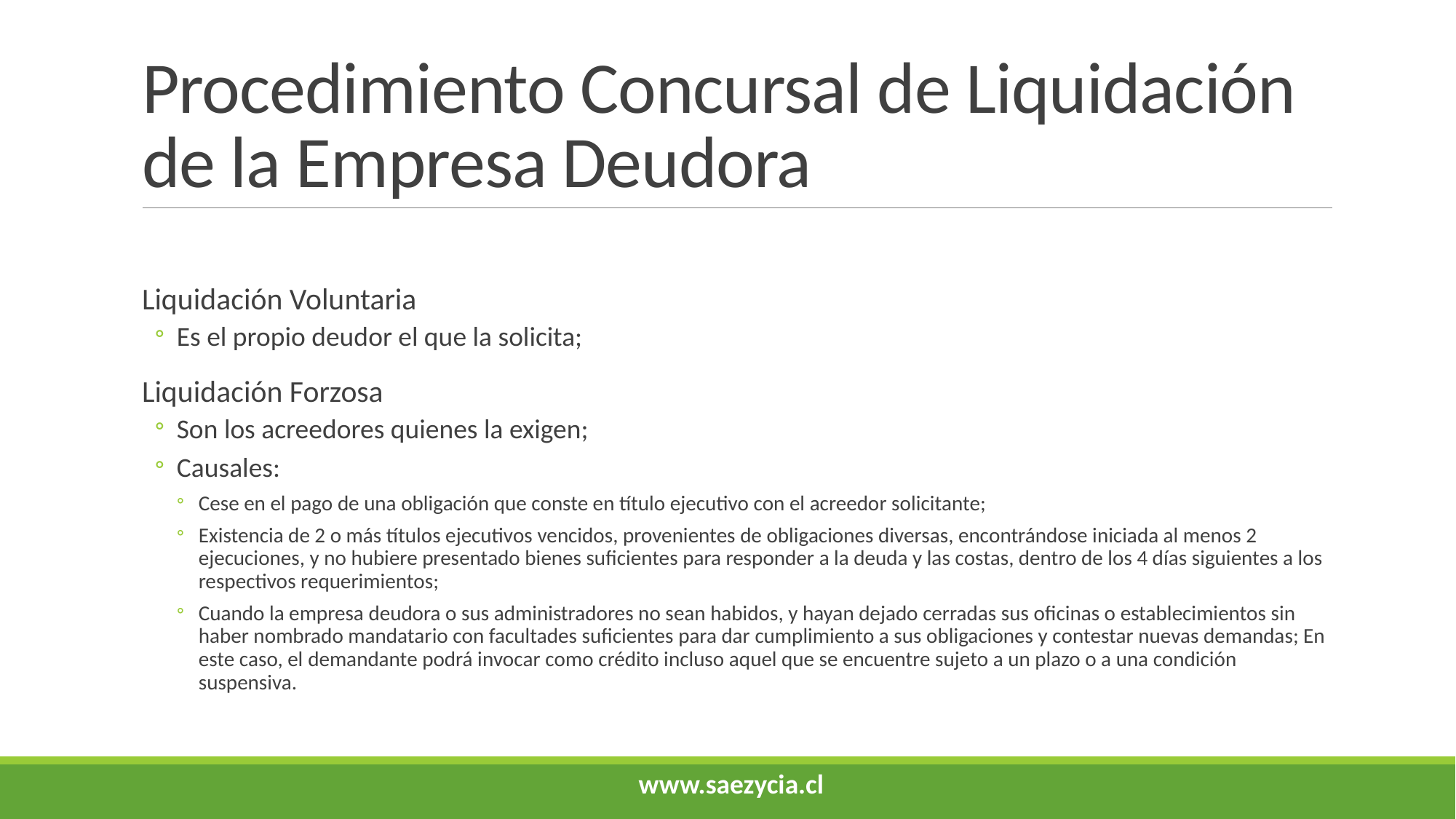

# Procedimiento Concursal de Liquidación de la Empresa Deudora

Liquidación Voluntaria
Es el propio deudor el que la solicita;
Liquidación Forzosa
Son los acreedores quienes la exigen;
Causales:
Cese en el pago de una obligación que conste en título ejecutivo con el acreedor solicitante;
Existencia de 2 o más títulos ejecutivos vencidos, provenientes de obligaciones diversas, encontrándose iniciada al menos 2 ejecuciones, y no hubiere presentado bienes suficientes para responder a la deuda y las costas, dentro de los 4 días siguientes a los respectivos requerimientos;
Cuando la empresa deudora o sus administradores no sean habidos, y hayan dejado cerradas sus oficinas o establecimientos sin haber nombrado mandatario con facultades suficientes para dar cumplimiento a sus obligaciones y contestar nuevas demandas; En este caso, el demandante podrá invocar como crédito incluso aquel que se encuentre sujeto a un plazo o a una condición suspensiva.
www.saezycia.cl